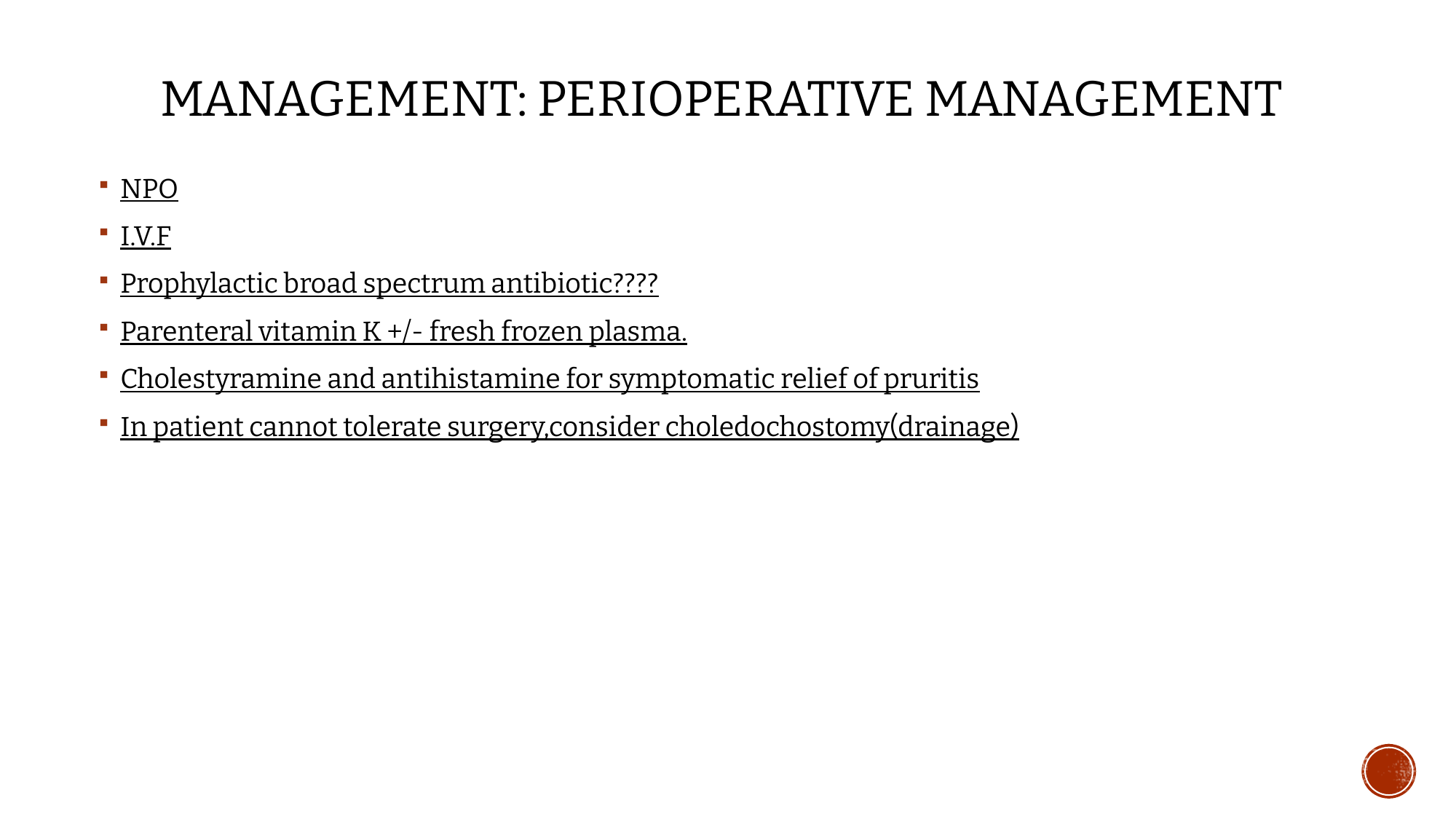

# Management: Perioperative management
NPO
I.V.F
Prophylactic broad spectrum antibiotic????
Parenteral vitamin K +/- fresh frozen plasma.
Cholestyramine and antihistamine for symptomatic relief of pruritis
In patient cannot tolerate surgery,consider choledochostomy(drainage)